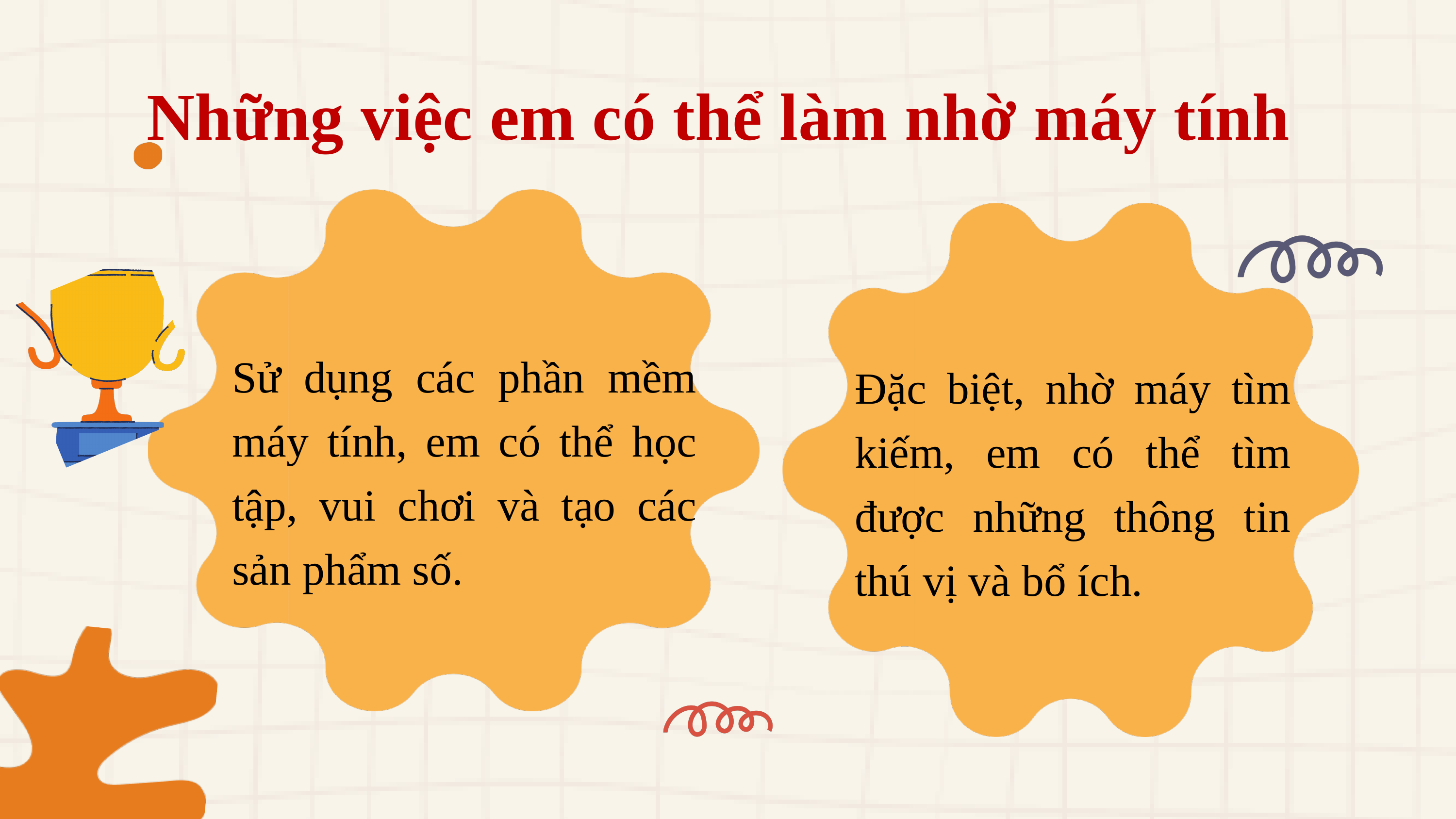

Những việc em có thể làm nhờ máy tính

Sử dụng các phần mềm máy tính, em có thể học tập, vui chơi và tạo các sản phẩm số.
Đặc biệt, nhờ máy tìm kiếm, em có thể tìm được những thông tin thú vị và bổ ích.